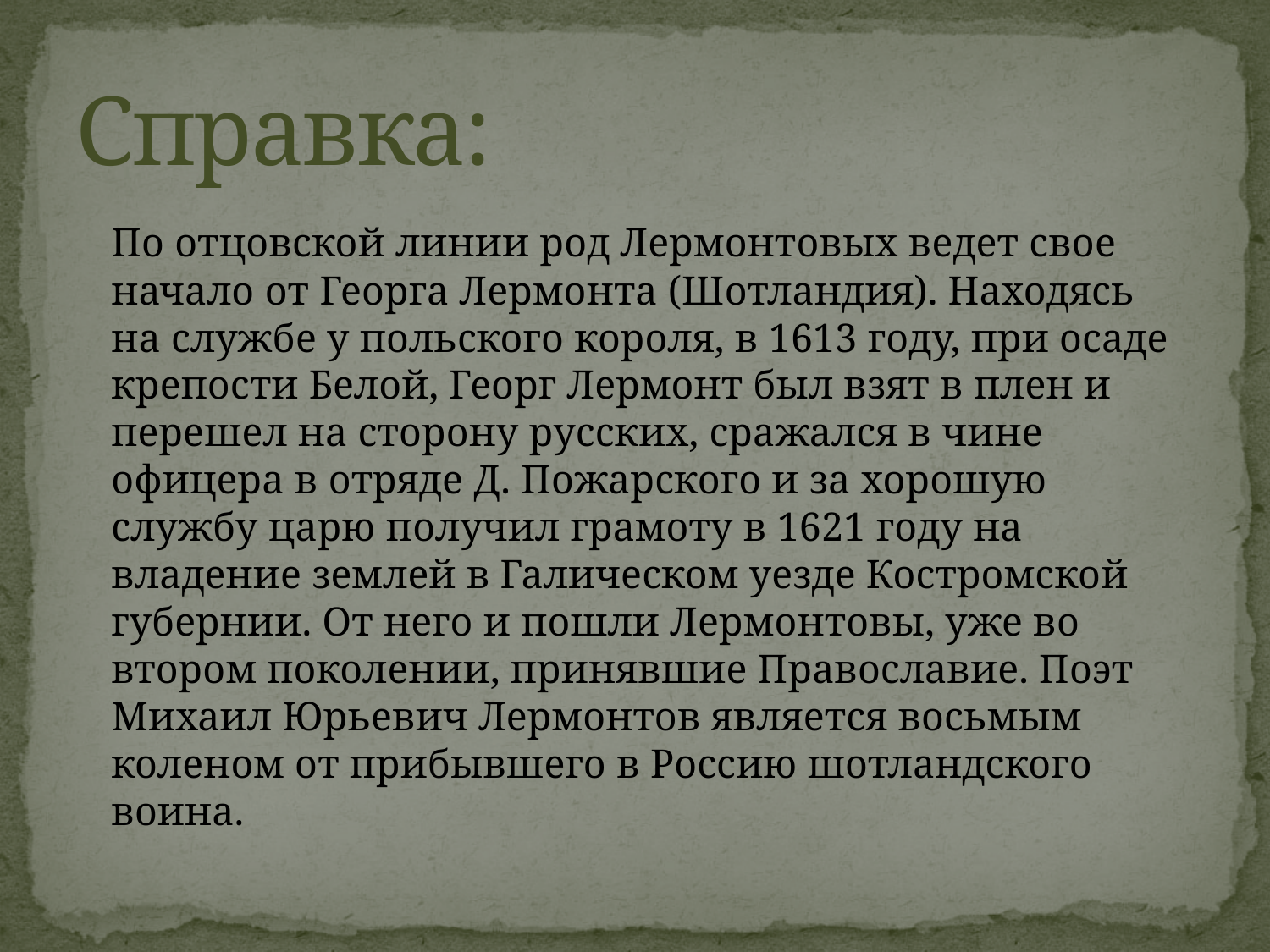

# Справка:
	По отцовской линии род Лермонтовых ведет свое начало от Георга Лермонта (Шотландия). Находясь на службе у польского короля, в 1613 году, при осаде крепости Белой, Георг Лермонт был взят в плен и перешел на сторону русских, сражался в чине офицера в отряде Д. Пожарского и за хорошую службу царю получил грамоту в 1621 году на владение землей в Галическом уезде Костромской губернии. От него и пошли Лермонтовы, уже во втором поколении, принявшие Православие. Поэт Михаил Юрьевич Лермонтов является восьмым коленом от прибывшего в Россию шотландского воина.